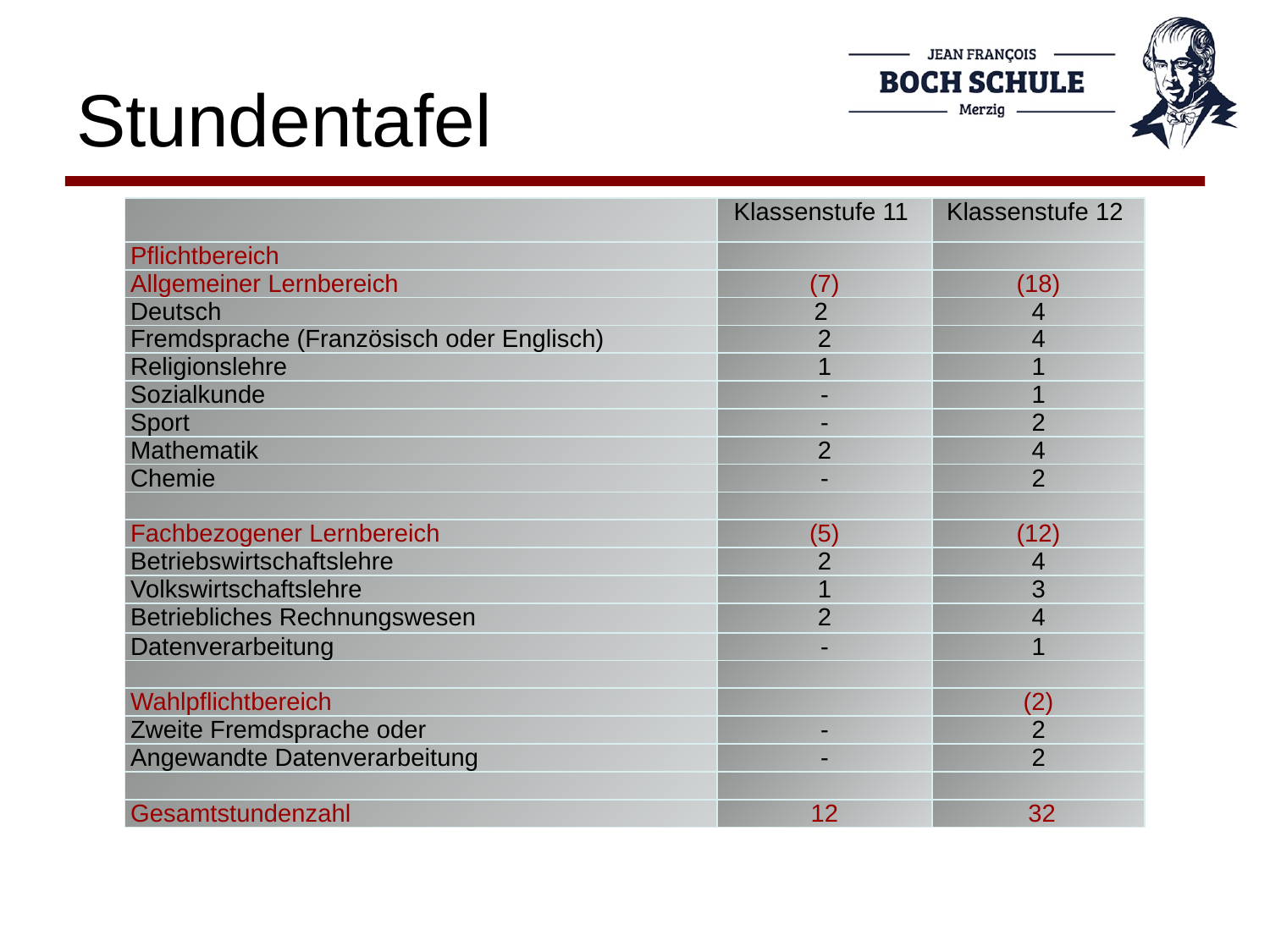

# Stundentafel
|  | Klassenstufe 11 | Klassenstufe 12 |
| --- | --- | --- |
| Pflichtbereich |  |  |
| Allgemeiner Lernbereich | (7) | (18) |
| Deutsch | 2 | 4 |
| Fremdsprache (Französisch oder Englisch) | 2 | 4 |
| Religionslehre | 1 | 1 |
| Sozialkunde | - | 1 |
| Sport | - | 2 |
| Mathematik | 2 | 4 |
| Chemie | - | 2 |
|  |  |  |
| Fachbezogener Lernbereich | (5) | (12) |
| Betriebswirtschaftslehre | 2 | 4 |
| Volkswirtschaftslehre | 1 | 3 |
| Betriebliches Rechnungswesen | 2 | 4 |
| Datenverarbeitung | - | 1 |
|  |  |  |
| Wahlpflichtbereich |  | (2) |
| Zweite Fremdsprache oder | - | 2 |
| Angewandte Datenverarbeitung | - | 2 |
|  |  |  |
| Gesamtstundenzahl | 12 | 32 |